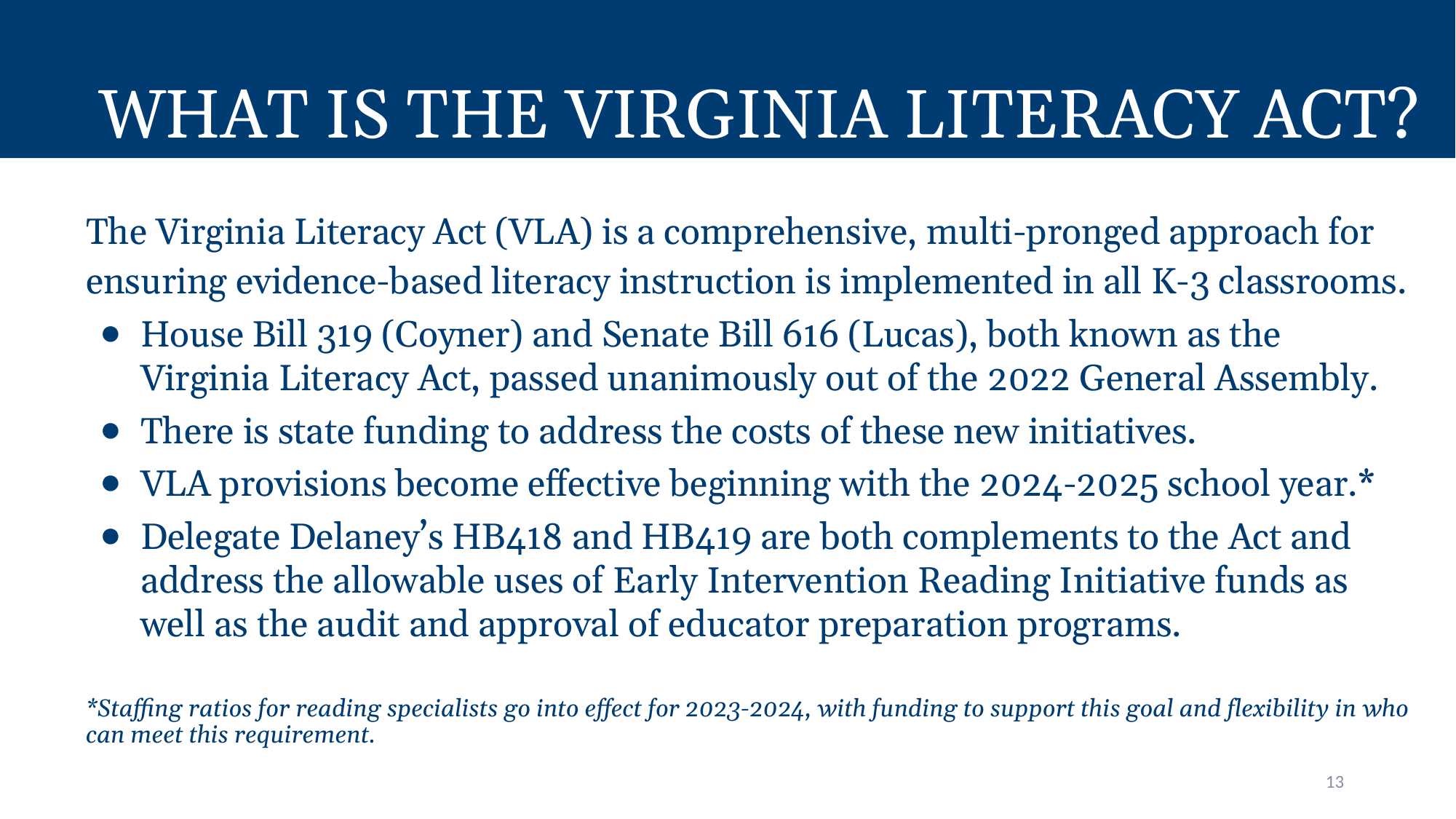

# What is the Virginia Literacy Act?
The Virginia Literacy Act (VLA) is a comprehensive, multi-pronged approach for ensuring evidence-based literacy instruction is implemented in all K-3 classrooms.
House Bill 319 (Coyner) and Senate Bill 616 (Lucas), both known as the Virginia Literacy Act, passed unanimously out of the 2022 General Assembly.
There is state funding to address the costs of these new initiatives.
VLA provisions become effective beginning with the 2024-2025 school year.*
Delegate Delaney’s HB418 and HB419 are both complements to the Act and address the allowable uses of Early Intervention Reading Initiative funds as well as the audit and approval of educator preparation programs.

*Staffing ratios for reading specialists go into effect for 2023-2024, with funding to support this goal and flexibility in who can meet this requirement.

13